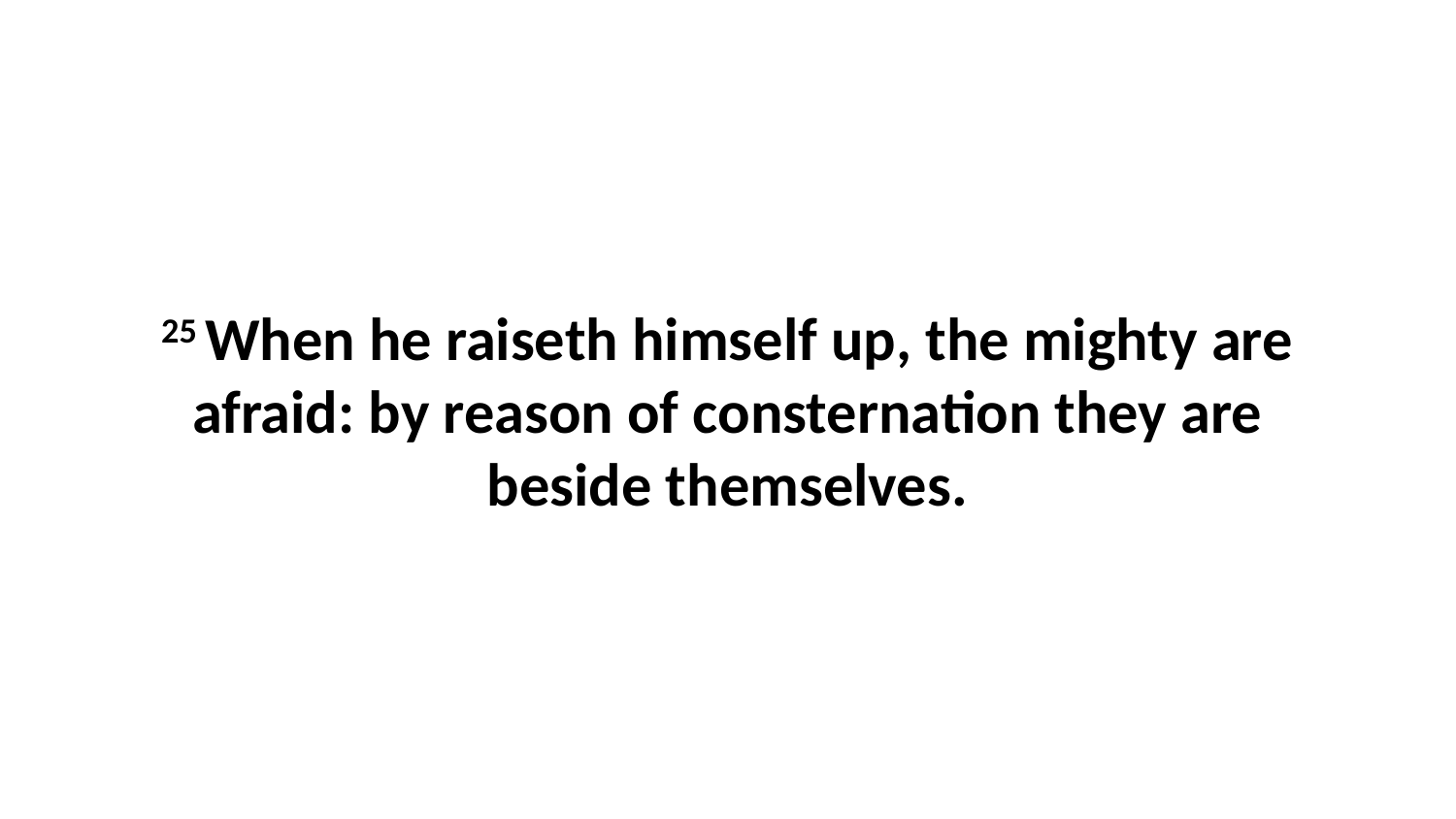

25 When he raiseth himself up, the mighty are afraid: by reason of consternation they are beside themselves.